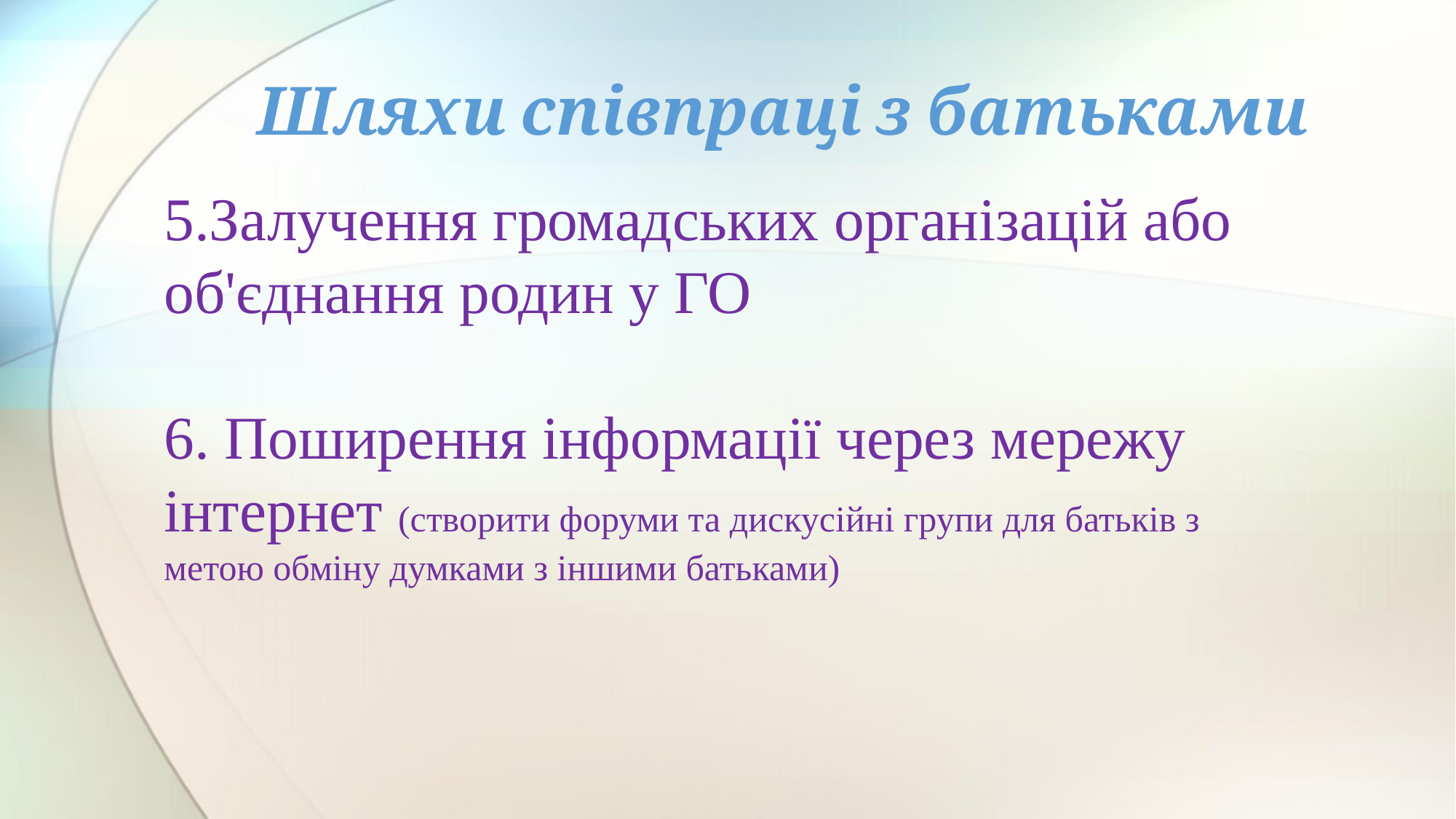

Шляхи співпраці з батьками
# 5.Залучення громадських організацій або об'єднання родин у ГО 6. Поширення інформації через мережу інтернет (створити форуми та дискусійні групи для батьків з метою обміну думками з іншими батьками)